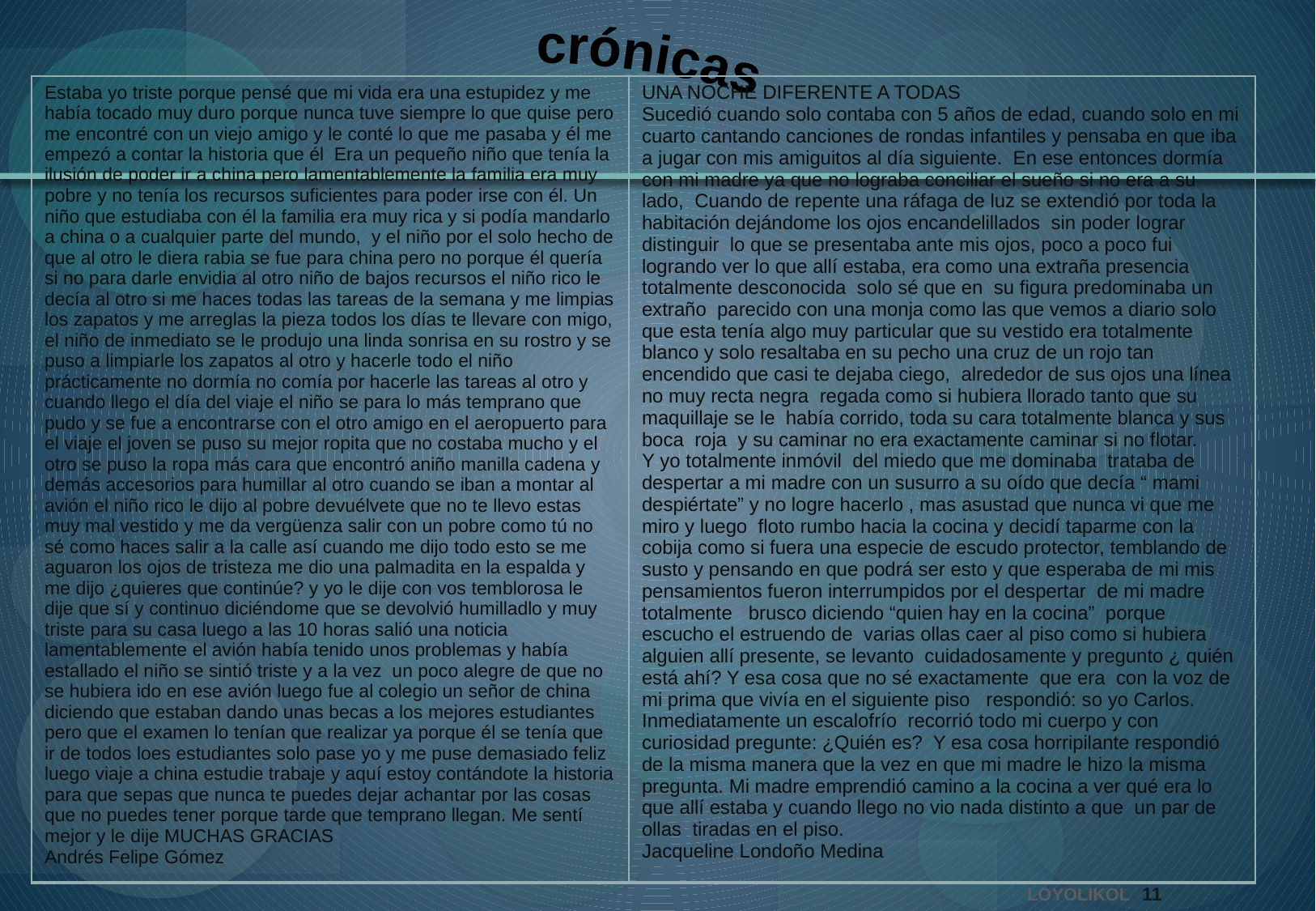

crónicas
| Estaba yo triste porque pensé que mi vida era una estupidez y me había tocado muy duro porque nunca tuve siempre lo que quise pero me encontré con un viejo amigo y le conté lo que me pasaba y él me empezó a contar la historia que él Era un pequeño niño que tenía la ilusión de poder ir a china pero lamentablemente la familia era muy pobre y no tenía los recursos suficientes para poder irse con él. Un niño que estudiaba con él la familia era muy rica y si podía mandarlo a china o a cualquier parte del mundo, y el niño por el solo hecho de que al otro le diera rabia se fue para china pero no porque él quería si no para darle envidia al otro niño de bajos recursos el niño rico le decía al otro si me haces todas las tareas de la semana y me limpias los zapatos y me arreglas la pieza todos los días te llevare con migo, el niño de inmediato se le produjo una linda sonrisa en su rostro y se puso a limpiarle los zapatos al otro y hacerle todo el niño prácticamente no dormía no comía por hacerle las tareas al otro y cuando llego el día del viaje el niño se para lo más temprano que pudo y se fue a encontrarse con el otro amigo en el aeropuerto para el viaje el joven se puso su mejor ropita que no costaba mucho y el otro se puso la ropa más cara que encontró aniño manilla cadena y demás accesorios para humillar al otro cuando se iban a montar al avión el niño rico le dijo al pobre devuélvete que no te llevo estas muy mal vestido y me da vergüenza salir con un pobre como tú no sé como haces salir a la calle así cuando me dijo todo esto se me aguaron los ojos de tristeza me dio una palmadita en la espalda y me dijo ¿quieres que continúe? y yo le dije con vos temblorosa le dije que sí y continuo diciéndome que se devolvió humilladlo y muy triste para su casa luego a las 10 horas salió una noticia lamentablemente el avión había tenido unos problemas y había estallado el niño se sintió triste y a la vez un poco alegre de que no se hubiera ido en ese avión luego fue al colegio un señor de china diciendo que estaban dando unas becas a los mejores estudiantes pero que el examen lo tenían que realizar ya porque él se tenía que ir de todos loes estudiantes solo pase yo y me puse demasiado feliz luego viaje a china estudie trabaje y aquí estoy contándote la historia para que sepas que nunca te puedes dejar achantar por las cosas que no puedes tener porque tarde que temprano llegan. Me sentí mejor y le dije MUCHAS GRACIAS Andrés Felipe Gómez | UNA NOCHE DIFERENTE A TODAS Sucedió cuando solo contaba con 5 años de edad, cuando solo en mi cuarto cantando canciones de rondas infantiles y pensaba en que iba a jugar con mis amiguitos al día siguiente. En ese entonces dormía con mi madre ya que no lograba conciliar el sueño si no era a su lado, Cuando de repente una ráfaga de luz se extendió por toda la habitación dejándome los ojos encandelillados sin poder lograr distinguir lo que se presentaba ante mis ojos, poco a poco fui logrando ver lo que allí estaba, era como una extraña presencia totalmente desconocida solo sé que en su figura predominaba un extraño parecido con una monja como las que vemos a diario solo que esta tenía algo muy particular que su vestido era totalmente blanco y solo resaltaba en su pecho una cruz de un rojo tan encendido que casi te dejaba ciego, alrededor de sus ojos una línea no muy recta negra regada como si hubiera llorado tanto que su maquillaje se le había corrido, toda su cara totalmente blanca y sus boca roja y su caminar no era exactamente caminar si no flotar. Y yo totalmente inmóvil del miedo que me dominaba trataba de despertar a mi madre con un susurro a su oído que decía “ mami despiértate” y no logre hacerlo , mas asustad que nunca vi que me miro y luego floto rumbo hacia la cocina y decidí taparme con la cobija como si fuera una especie de escudo protector, temblando de susto y pensando en que podrá ser esto y que esperaba de mi mis pensamientos fueron interrumpidos por el despertar de mi madre totalmente brusco diciendo “quien hay en la cocina” porque escucho el estruendo de varias ollas caer al piso como si hubiera alguien allí presente, se levanto cuidadosamente y pregunto ¿ quién está ahí? Y esa cosa que no sé exactamente que era con la voz de mi prima que vivía en el siguiente piso respondió: so yo Carlos. Inmediatamente un escalofrío recorrió todo mi cuerpo y con curiosidad pregunte: ¿Quién es? Y esa cosa horripilante respondió de la misma manera que la vez en que mi madre le hizo la misma pregunta. Mi madre emprendió camino a la cocina a ver qué era lo que allí estaba y cuando llego no vio nada distinto a que un par de ollas tiradas en el piso. Jacqueline Londoño Medina |
| --- | --- |
11
LOYOLIKOL